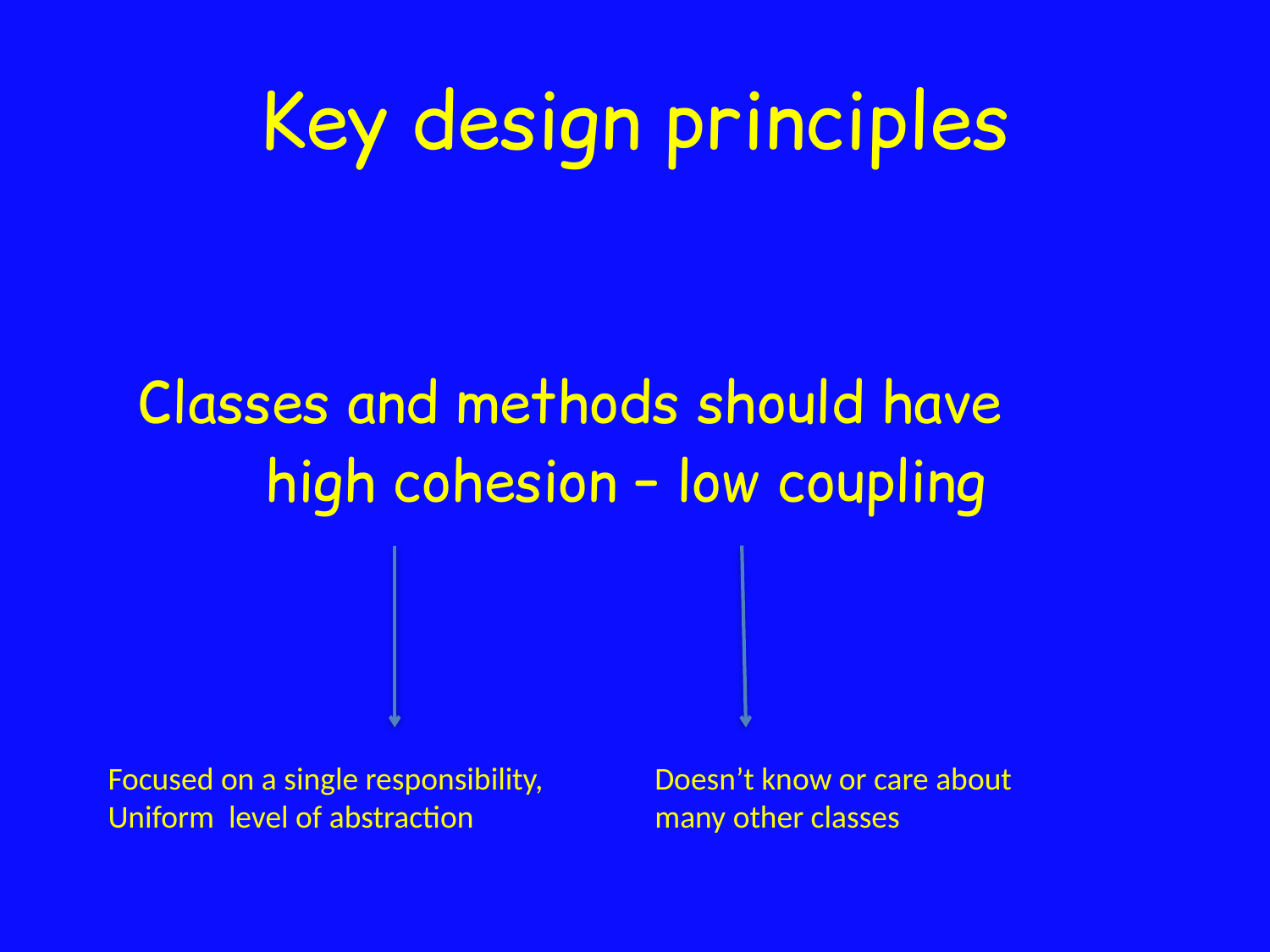

# Key design principles

Classes and methods should have
	high cohesion – low coupling
Focused on a single responsibility,
Uniform  level of abstraction
Doesn’t know or care about many other classes